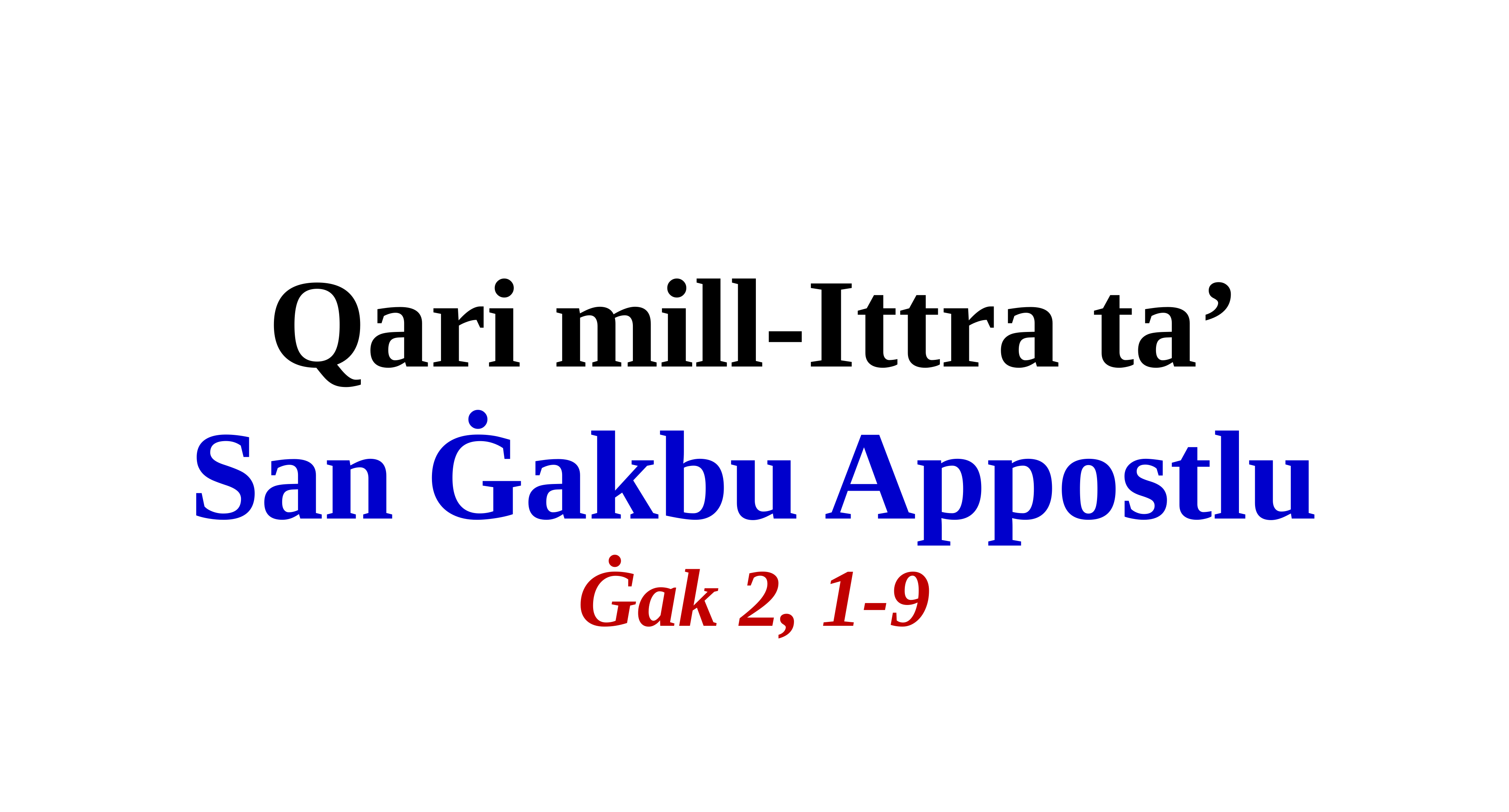

Qari mill-Ittra ta’
San Ġakbu Appostlu
Ġak 2, 1-9